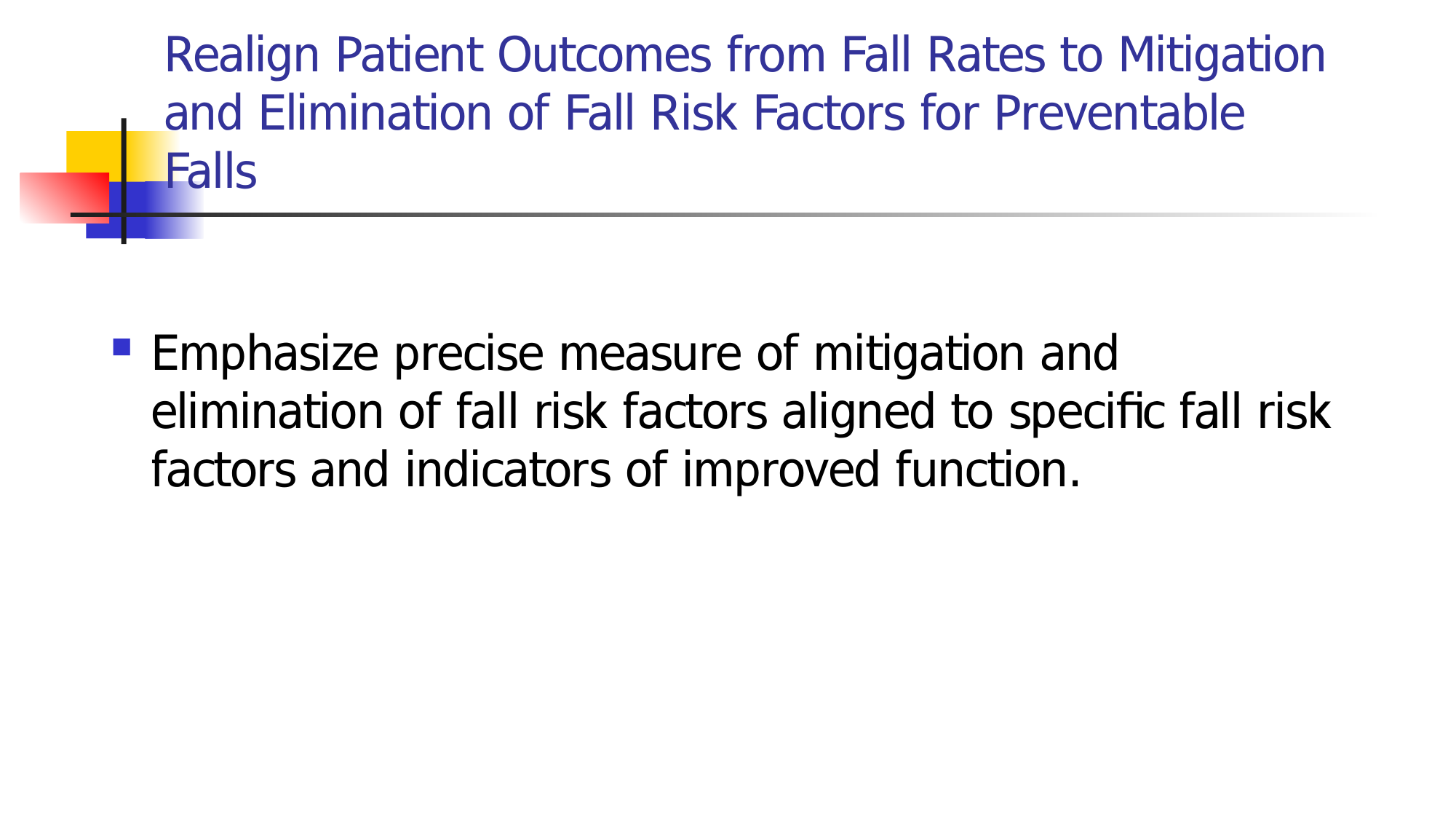

# Realign Patient Outcomes from Fall Rates to Mitigation and Elimination of Fall Risk Factors for Preventable Falls
Emphasize precise measure of mitigation and elimination of fall risk factors aligned to specific fall risk factors and indicators of improved function.